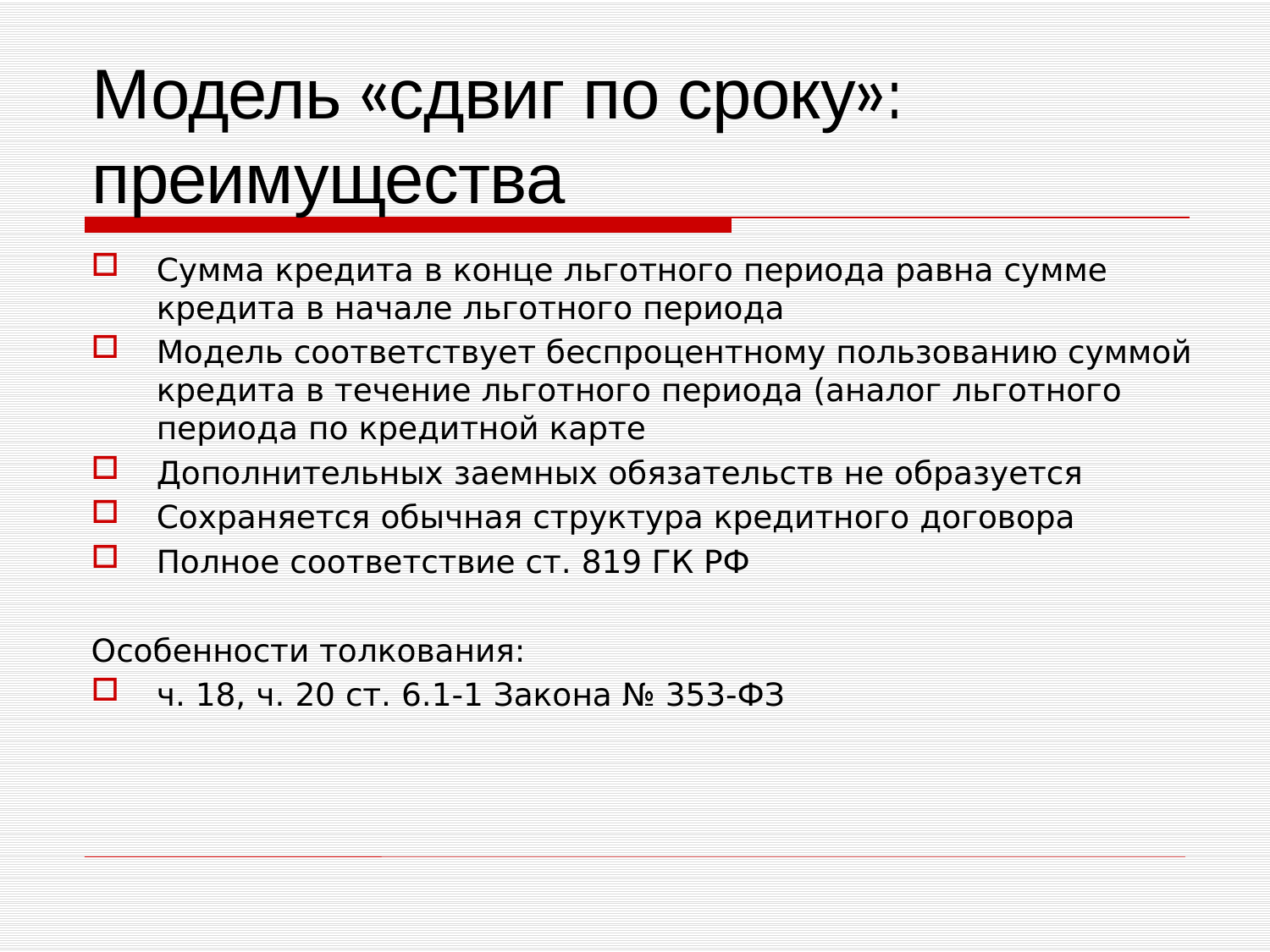

Модель «сдвиг по сроку»:
преимущества
Сумма кредита в конце льготного периода равна сумме кредита в начале льготного периода
Модель соответствует беспроцентному пользованию суммой кредита в течение льготного периода (аналог льготного периода по кредитной карте
Дополнительных заемных обязательств не образуется
Сохраняется обычная структура кредитного договора
Полное соответствие ст. 819 ГК РФ

Особенности толкования:
ч. 18, ч. 20 ст. 6.1-1 Закона № 353-ФЗ